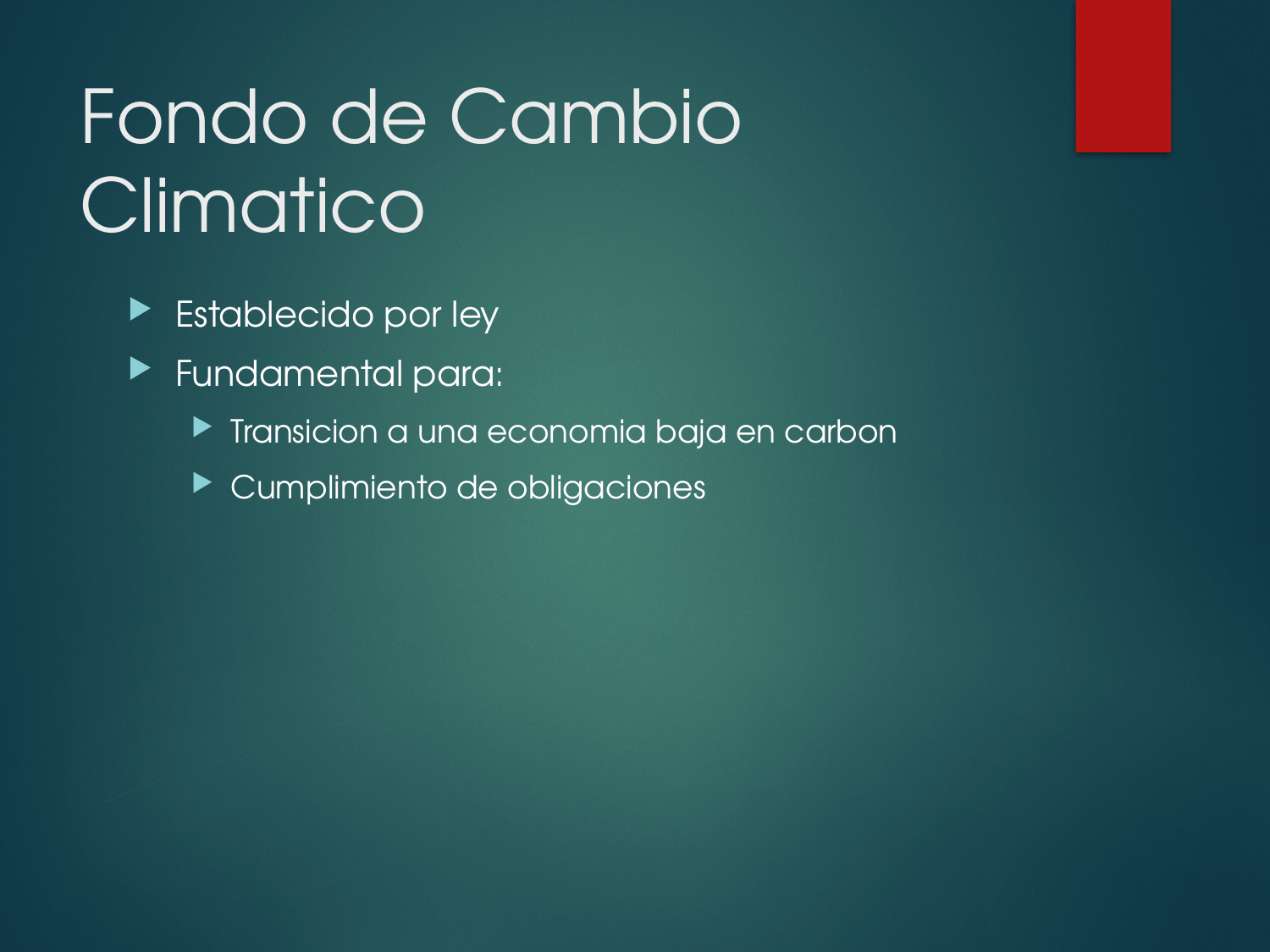

# Fondo de Cambio Climatico
Establecido por ley
Fundamental para:
Transicion a una economia baja en carbon
Cumplimiento de obligaciones